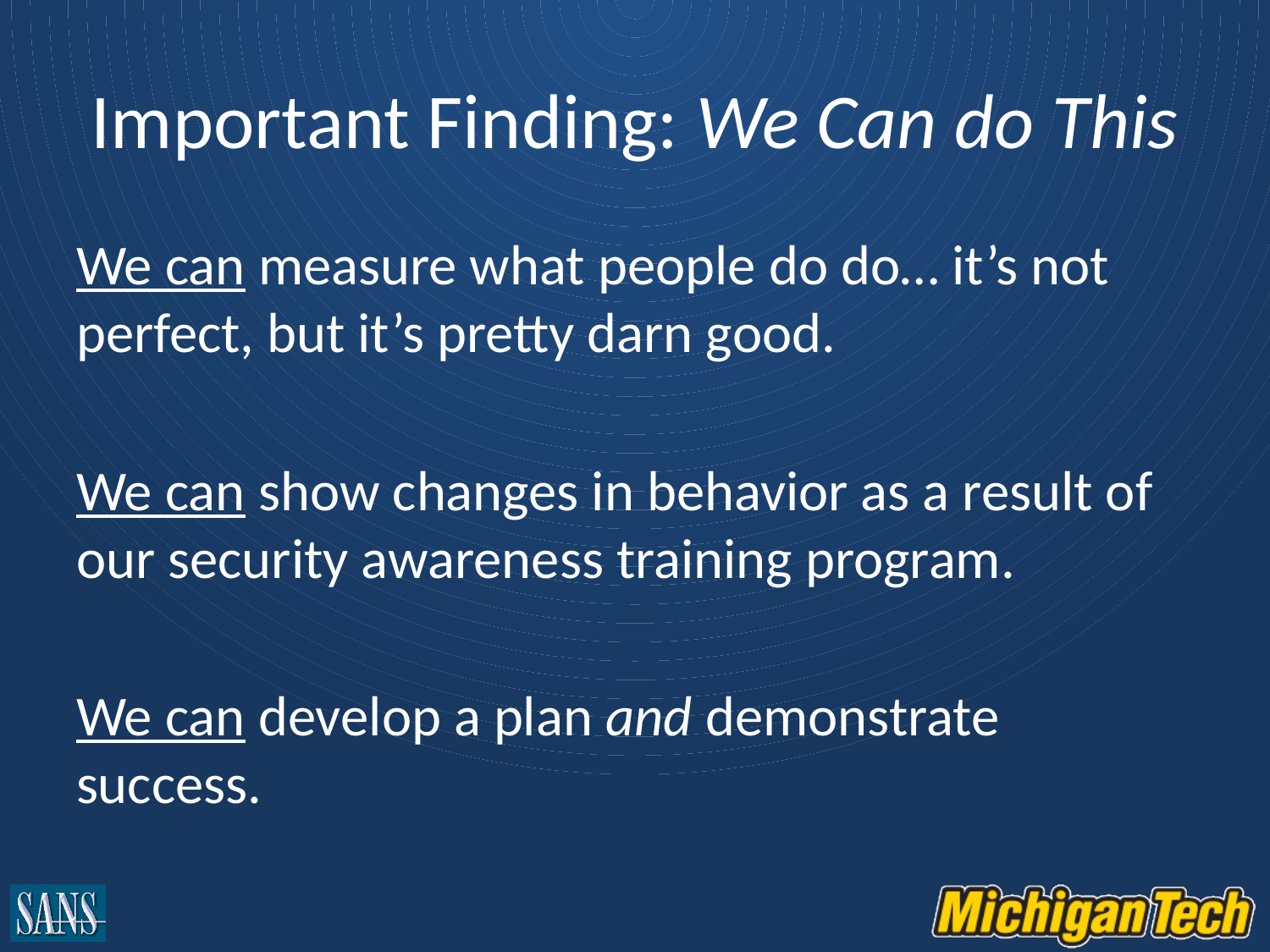

# Important Finding: We Can do This
We can measure what people do do… it’s not perfect, but it’s pretty darn good.

We can show changes in behavior as a result of our security awareness training program.

We can develop a plan and demonstrate success.